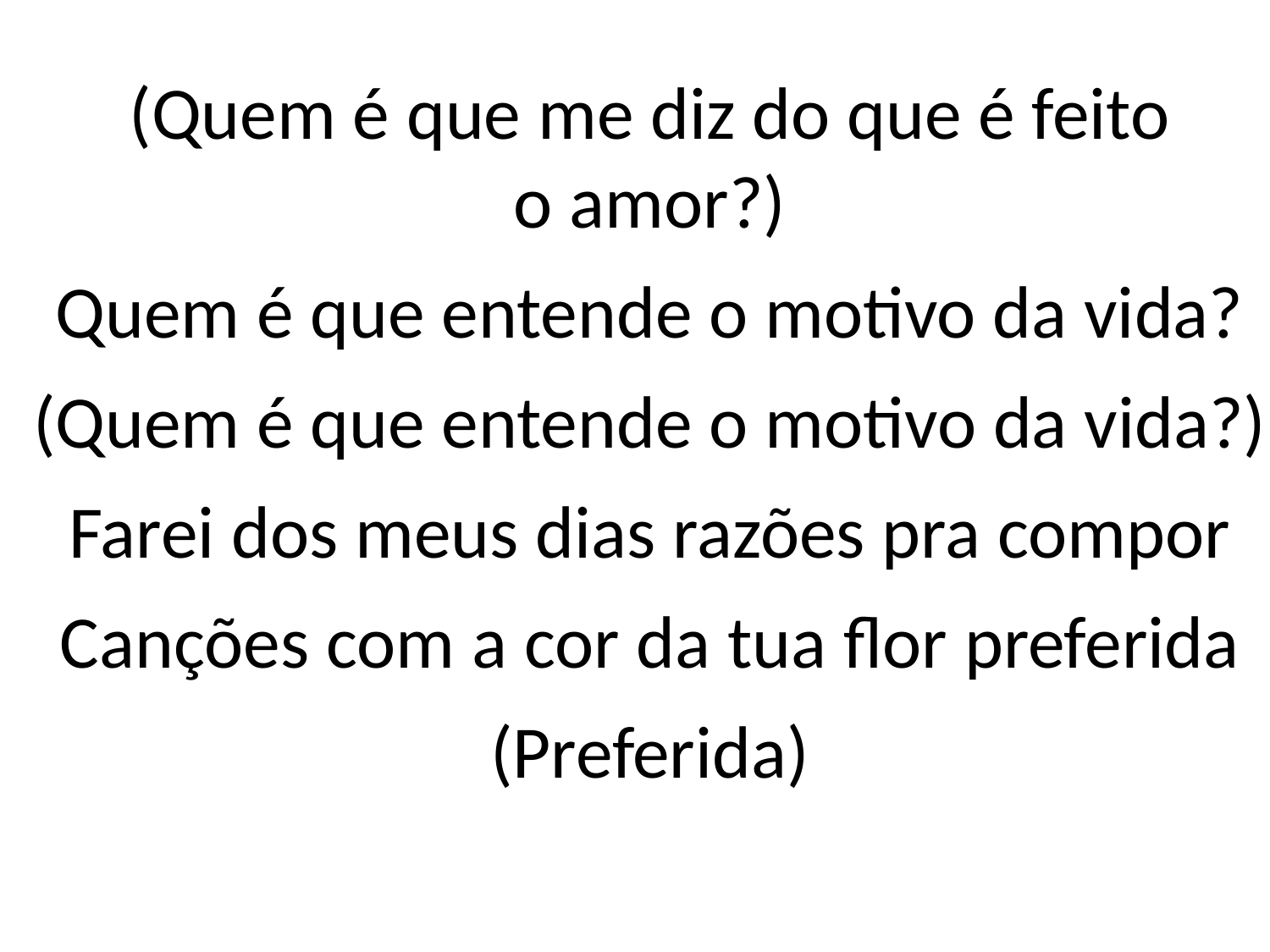

(Quem é que me diz do que é feito
o amor?)

Quem é que entende o motivo da vida?

(Quem é que entende o motivo da vida?)

Farei dos meus dias razões pra compor

Canções com a cor da tua flor preferida

(Preferida)
#